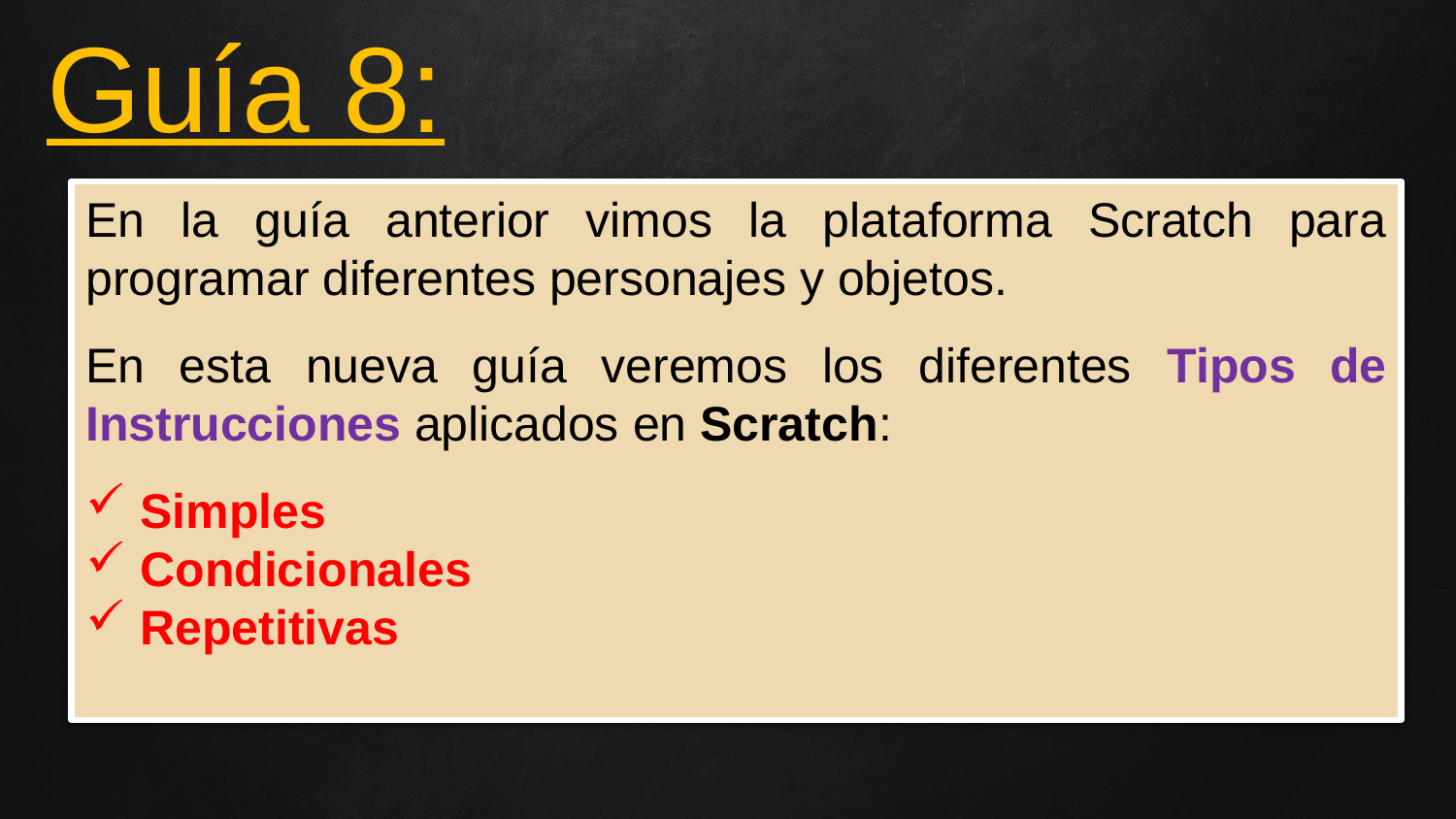

Guía 8:
En la guía anterior vimos la plataforma Scratch para programar diferentes personajes y objetos.

En esta nueva guía veremos los diferentes Tipos de Instrucciones aplicados en Scratch:

Simples
Condicionales
Repetitivas